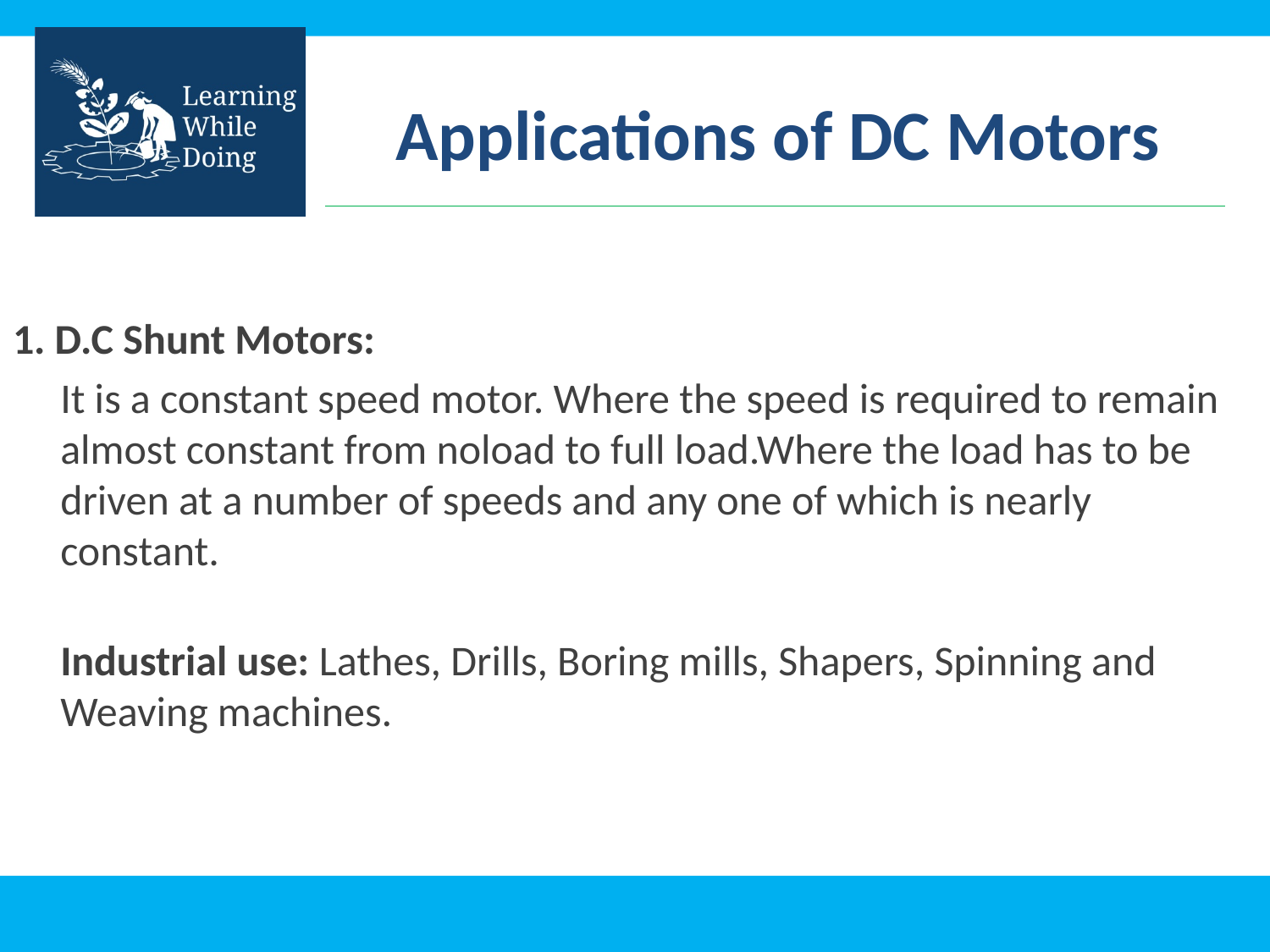

# Applications of DC Motors

1. D.C Shunt Motors:
	It is a constant speed motor. Where the speed is required to remain almost constant from noload to full load.Where the load has to be driven at a number of speeds and any one of which is nearly constant.
Industrial use: Lathes, Drills, Boring mills, Shapers, Spinning and Weaving machines.